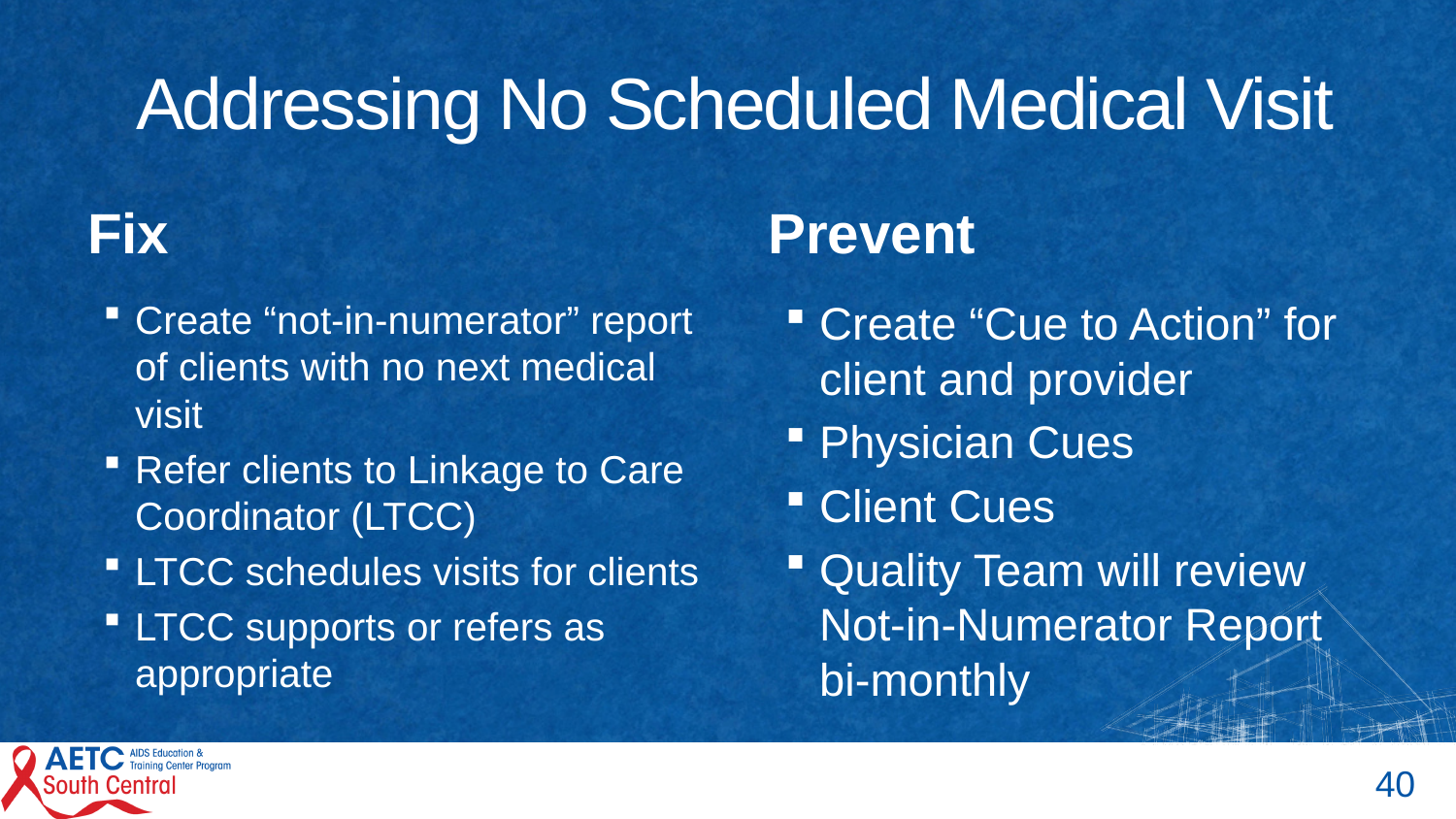

# Addressing No Scheduled Medical Visit
Fix
Prevent
Create “not-in-numerator” report of clients with no next medical visit
Refer clients to Linkage to Care Coordinator (LTCC)
LTCC schedules visits for clients
LTCC supports or refers as appropriate
Create “Cue to Action” for client and provider
Physician Cues
Client Cues
Quality Team will review Not-in-Numerator Report bi-monthly
40